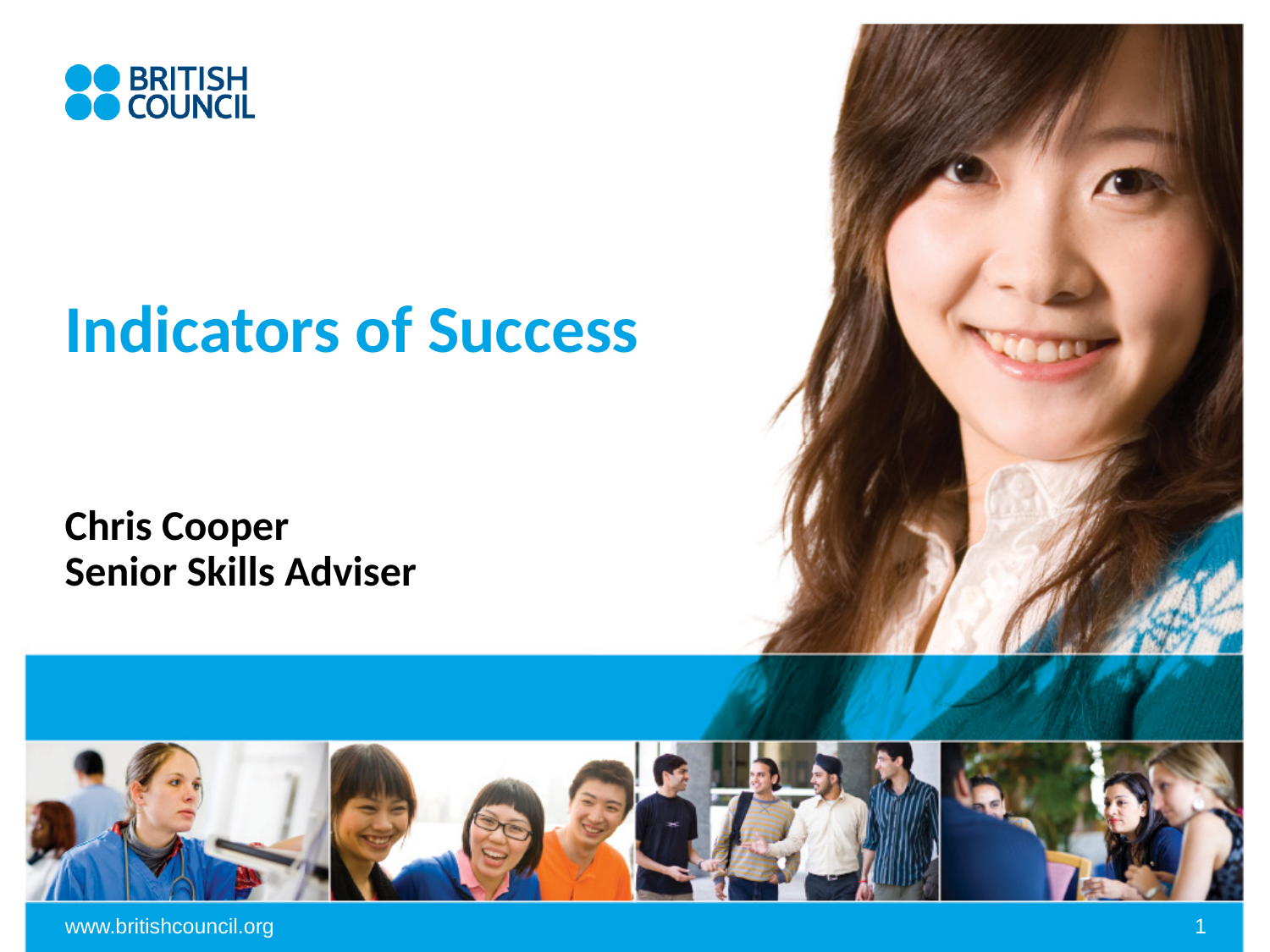

# Indicators of Success

Chris Cooper
Senior Skills Adviser

www.britishcouncil.org
1